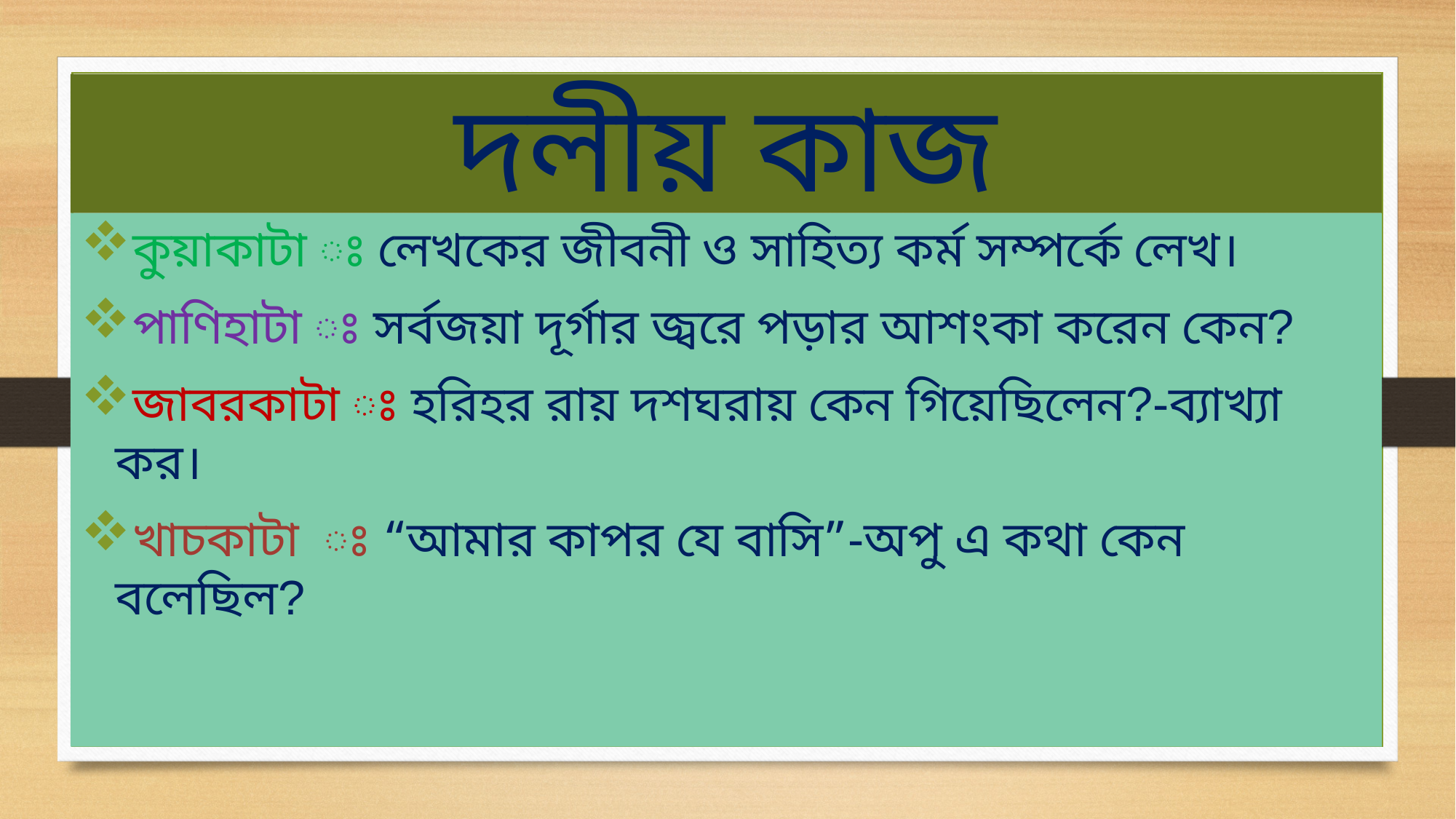

# দলীয় কাজ
কুয়াকাটা ঃ লেখকের জীবনী ও সাহিত্য কর্ম সম্পর্কে লেখ।
পাণিহাটা ঃ সর্বজয়া দূর্গার জ্বরে পড়ার আশংকা করেন কেন?
জাবরকাটা ঃ হরিহর রায় দশঘরায় কেন গিয়েছিলেন?-ব্যাখ্যা কর।
খাচকাটা  ঃ “আমার কাপর যে বাসি”-অপু এ কথা কেন বলেছিল?